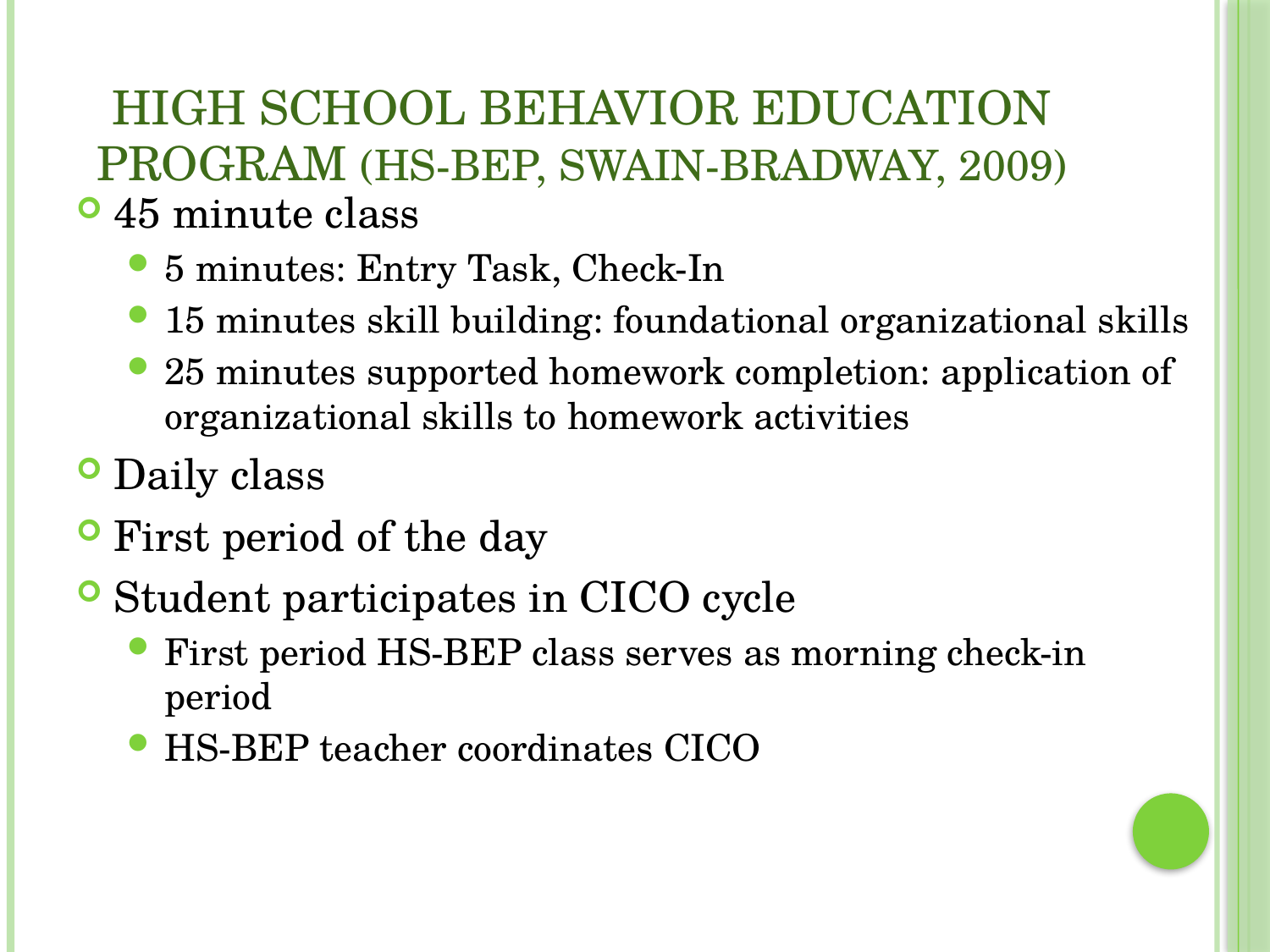

# High School Behavior Education Program (HS-BEP, Swain-Bradway, 2009)
45 minute class
5 minutes: Entry Task, Check-In
15 minutes skill building: foundational organizational skills
25 minutes supported homework completion: application of organizational skills to homework activities
Daily class
First period of the day
Student participates in CICO cycle
First period HS-BEP class serves as morning check-in period
HS-BEP teacher coordinates CICO